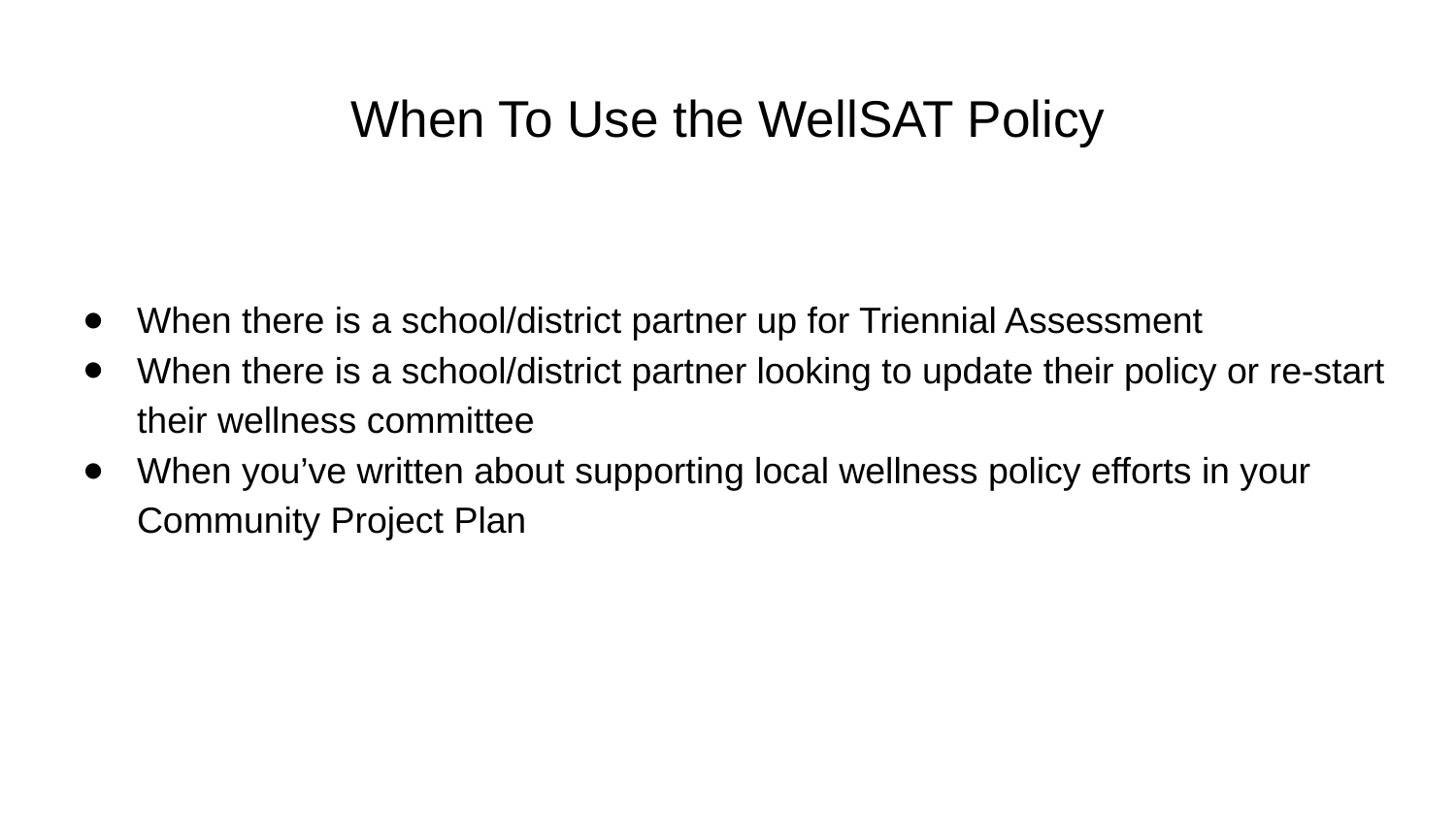

# When To Use the WellSAT Policy
When there is a school/district partner up for Triennial Assessment
When there is a school/district partner looking to update their policy or re-start their wellness committee
When you’ve written about supporting local wellness policy efforts in your Community Project Plan